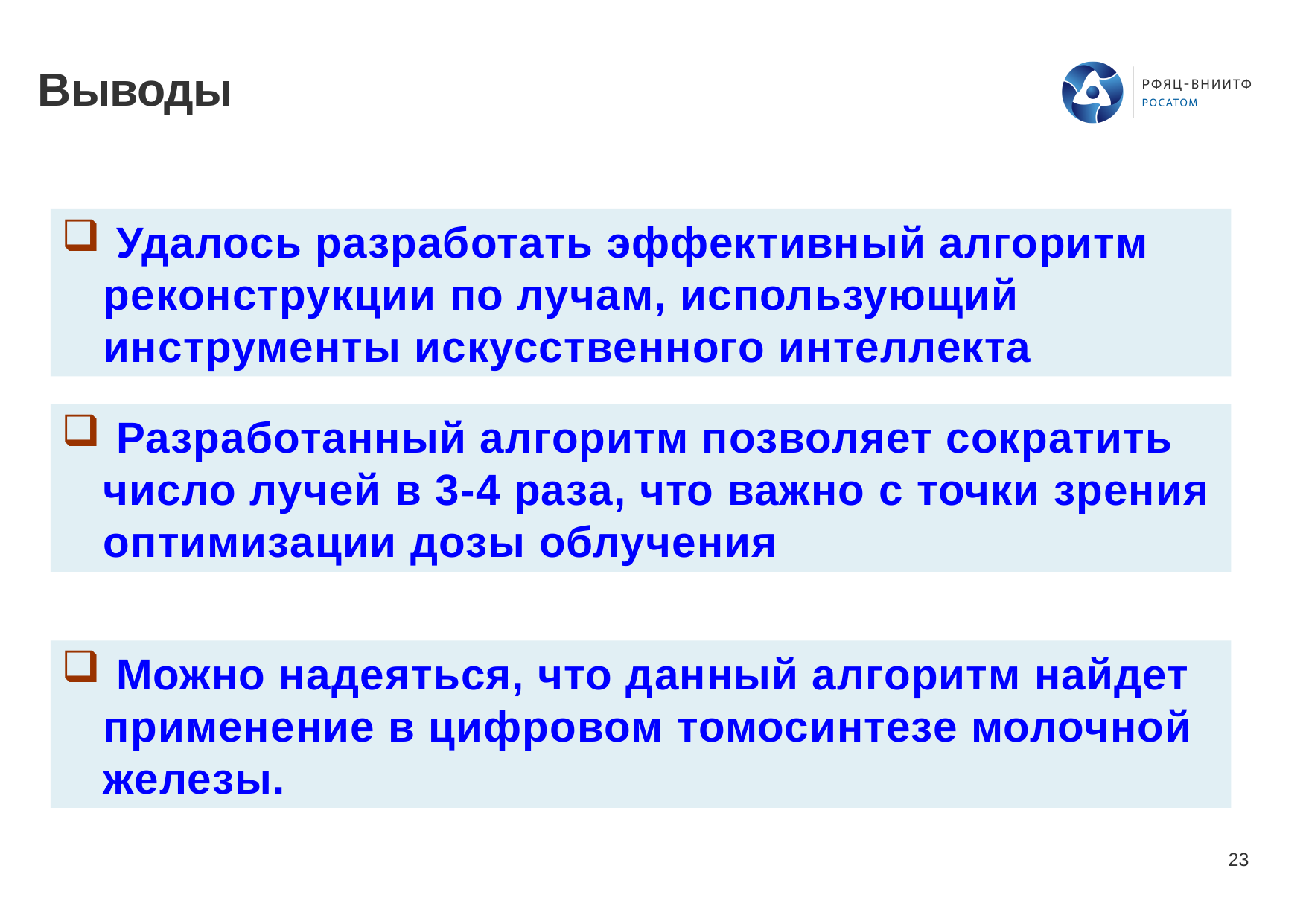

# Выводы
 Удалось разработать эффективный алгоритм реконструкции по лучам, использующий инструменты искусственного интеллекта
 Разработанный алгоритм позволяет сократить число лучей в 3-4 раза, что важно с точки зрения оптимизации дозы облучения
 Можно надеяться, что данный алгоритм найдет применение в цифровом томосинтезе молочной железы.